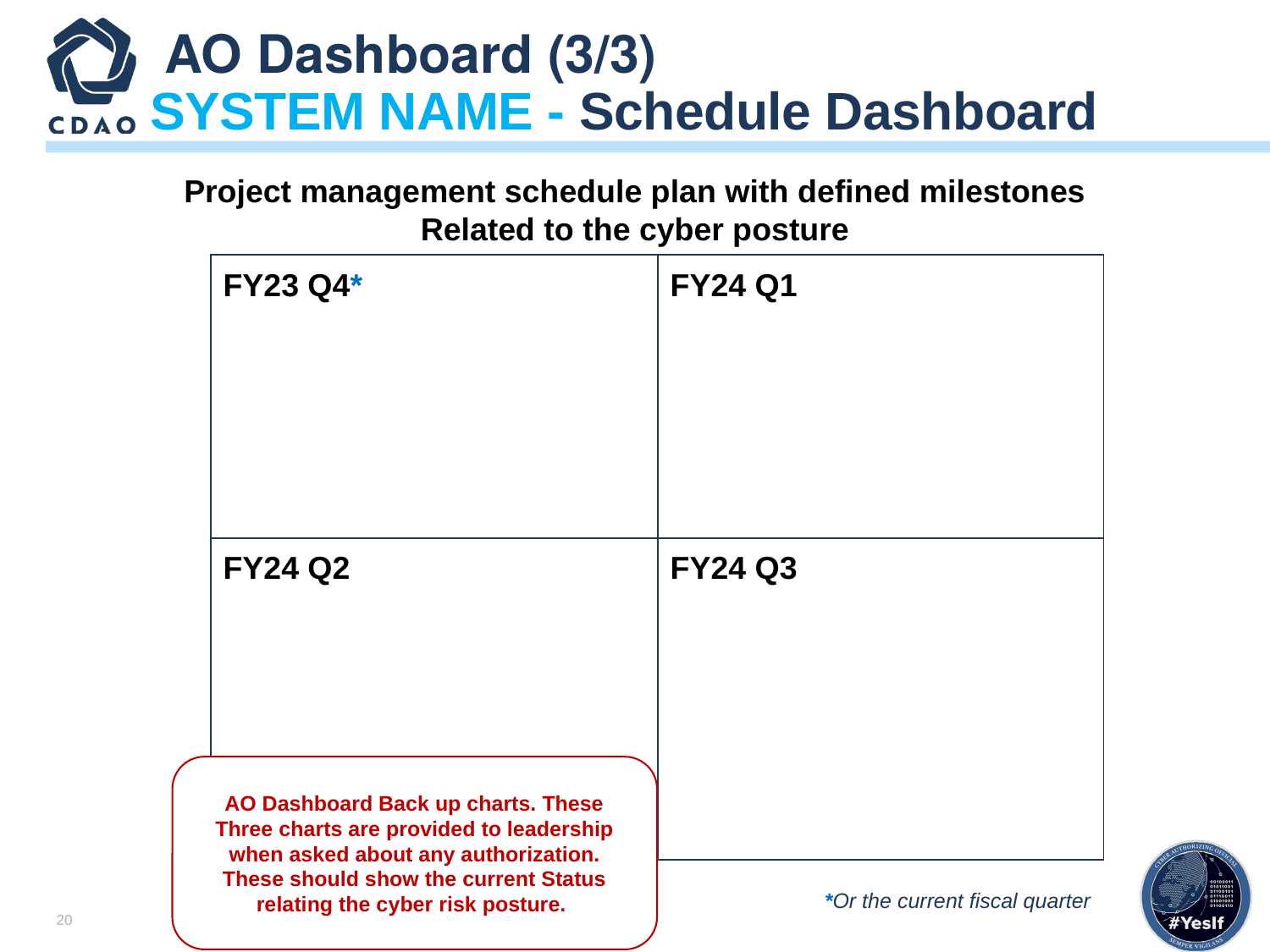

# AO Dashboard (3/3) SYSTEM NAME - Schedule Dashboard
Project management schedule plan with defined milestones
Related to the cyber posture
| FY23 Q4\* | FY24 Q1 |
| --- | --- |
| FY24 Q2 | FY24 Q3 |
AO Dashboard Back up charts. These Three charts are provided to leadership when asked about any authorization.
These should show the current Status relating the cyber risk posture.
*Or the current fiscal quarter